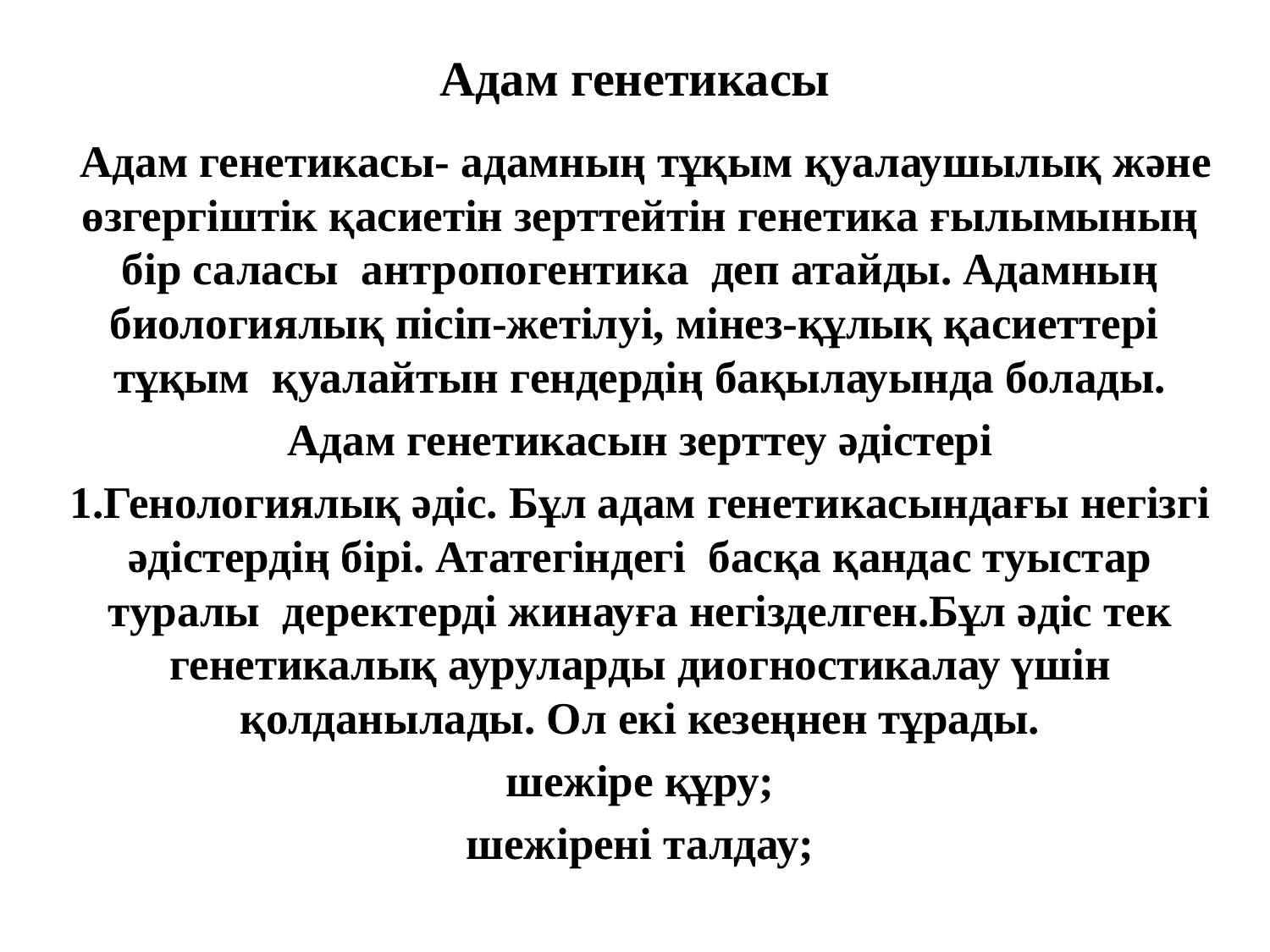

# Адам генетикасы
 Адам генетикасы- адамның тұқым қуалаушылық және өзгергіштік қасиетін зерттейтін генетика ғылымының бір саласы  антропогентика  деп атайды. Адамның биологиялық пісіп-жетілуі, мінез-құлық қасиеттері  тұқым  қуалайтын гендердің бақылауында болады.
Адам генетикасын зерттеу әдістері
1.Генологиялық әдіс. Бұл адам генетикасындағы негізгі әдістердің бірі. Ататегіндегі  басқа қандас туыстар туралы  деректерді жинауға негізделген.Бұл әдіс тек генетикалық ауруларды диогностикалау үшін қолданылады. Ол екі кезеңнен тұрады.
шежіре құру;
шежірені талдау;